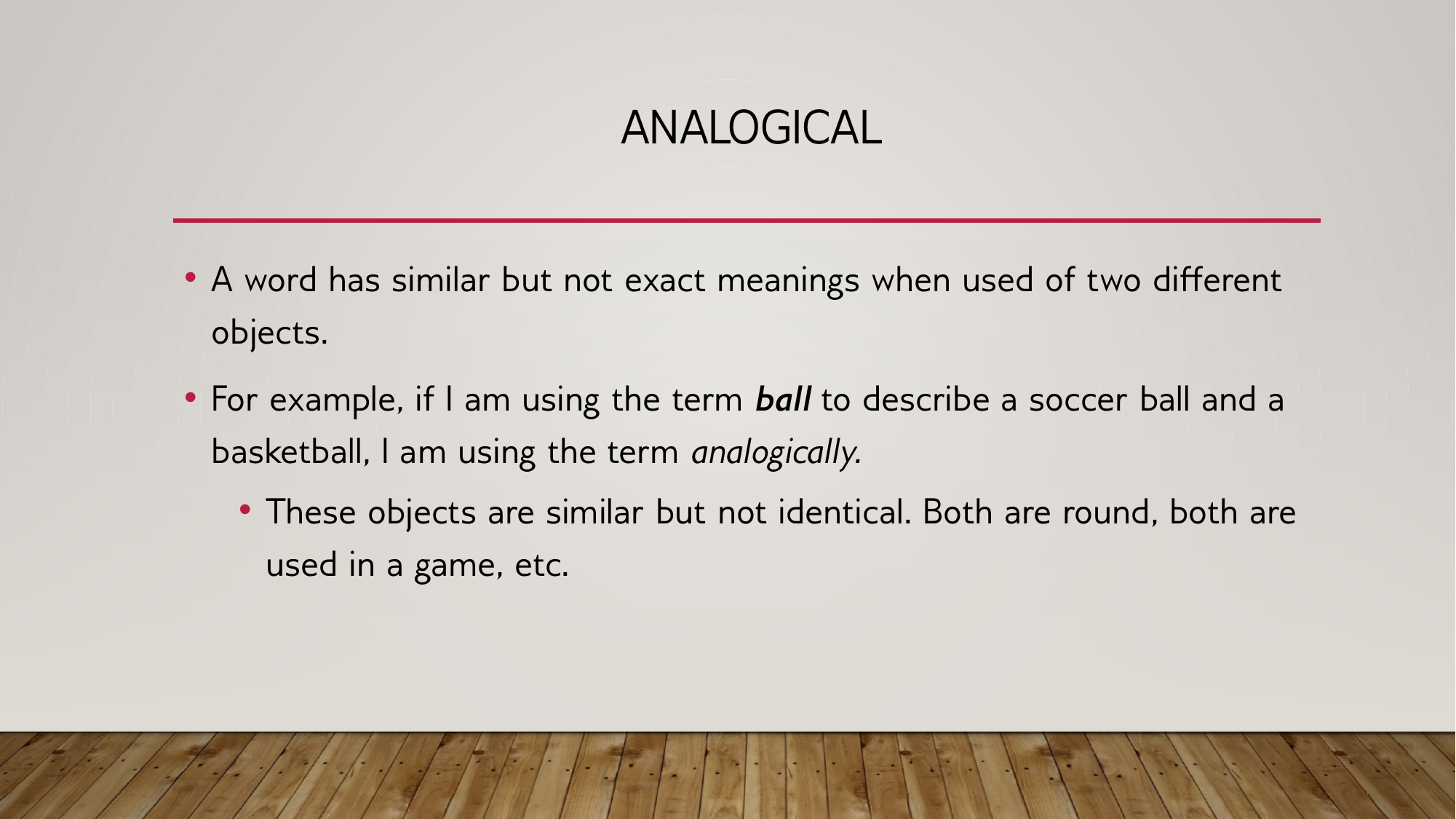

# Analogical
A word has similar but not exact meanings when used of two different objects.
For example, if I am using the term ball to describe a soccer ball and a basketball, I am using the term analogically.
These objects are similar but not identical. Both are round, both are used in a game, etc.